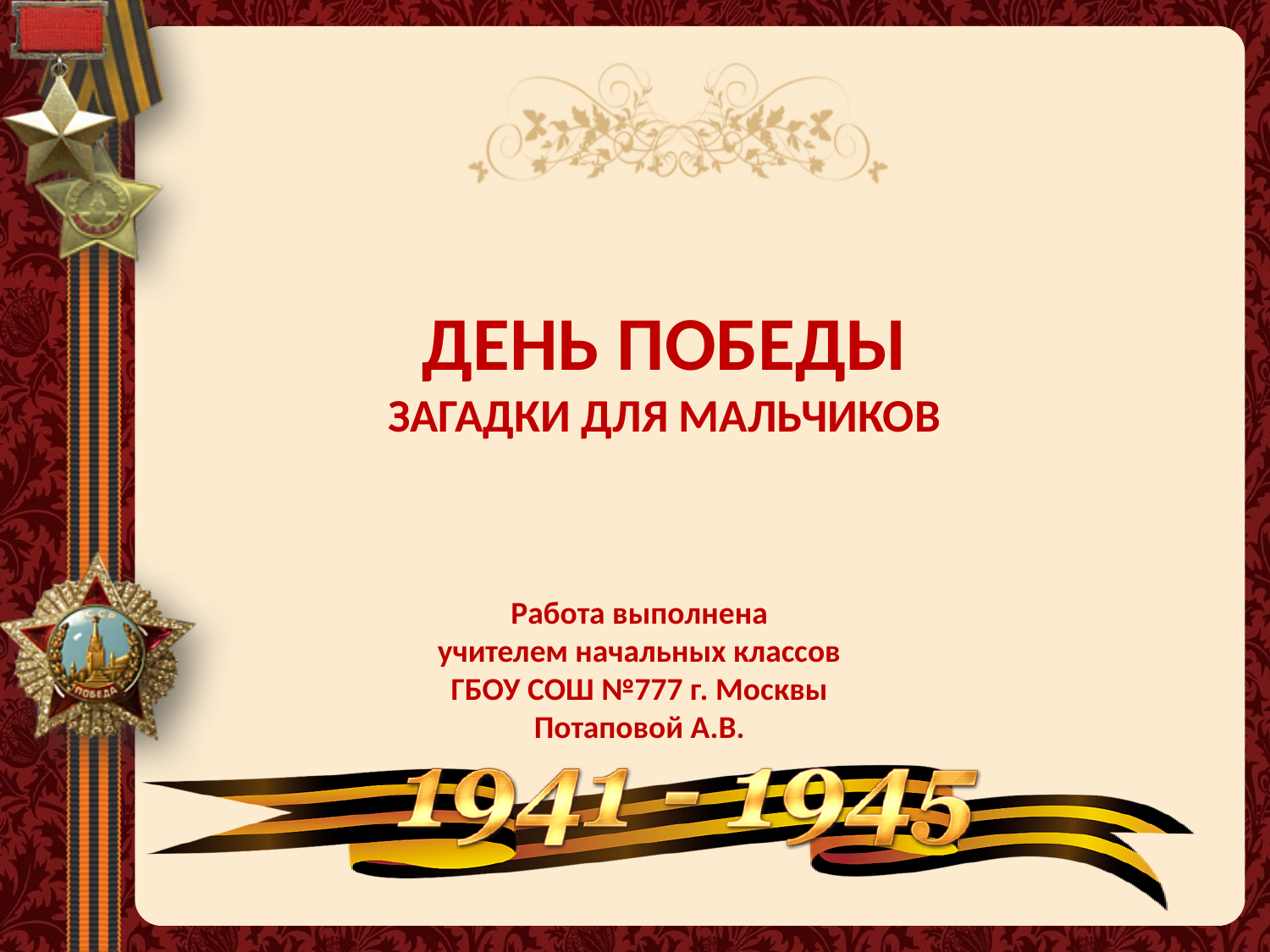

# ДЕНЬ ПОБЕДЫ ЗАГАДКИ ДЛЯ МАЛЬЧИКОВ
Работа выполнена
учителем начальных классов
ГБОУ СОШ №777 г. Москвы
Потаповой А.В.